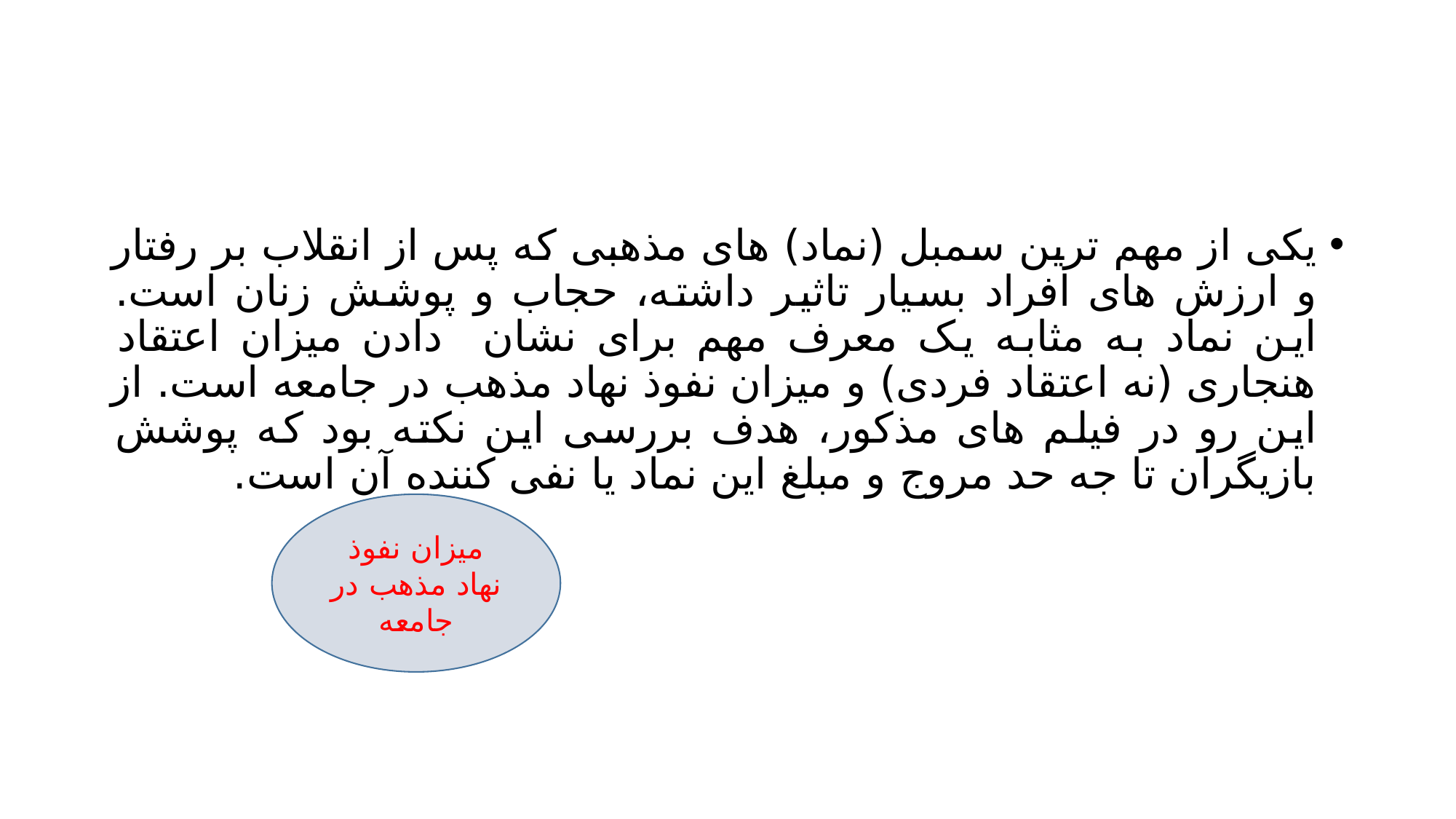

#
یکی از مهم ترین سمبل (نماد) های مذهبی که پس از انقلاب بر رفتار و ارزش های افراد بسیار تاثیر داشته، حجاب و پوشش زنان است. این نماد به مثابه یک معرف مهم برای نشان  دادن میزان اعتقاد هنجاری (نه اعتقاد فردی) و میزان نفوذ نهاد مذهب در جامعه است. از این رو در فیلم های مذکور، هدف بررسی این نکته بود که پوشش بازیگران تا جه حد مروج و مبلغ این نماد یا نفی کننده آن است.

میزان نفوذ نهاد مذهب در جامعه